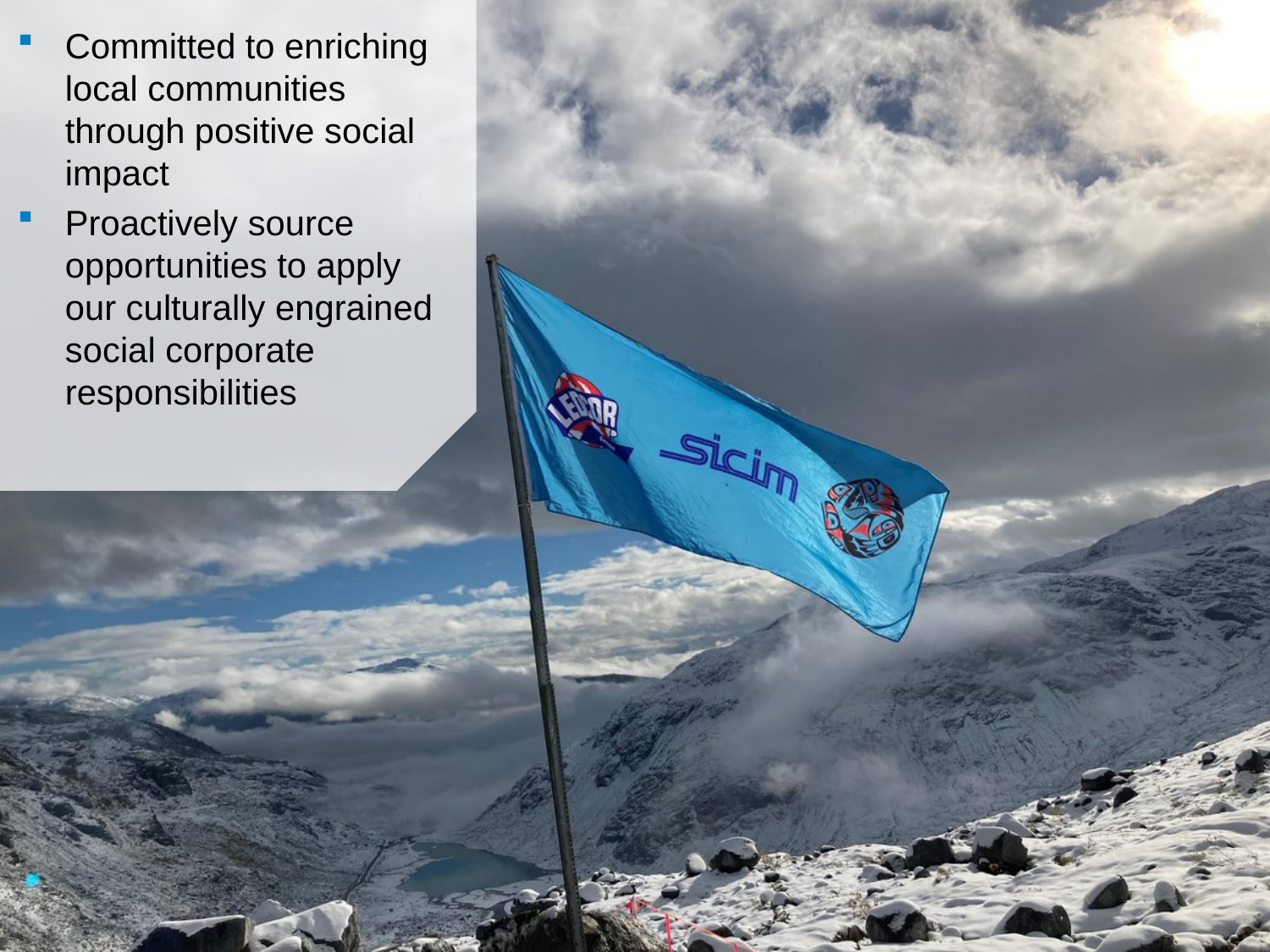

Committed to enriching local communities through positive social impact
Proactively source opportunities to apply our culturally engrained social corporate responsibilities